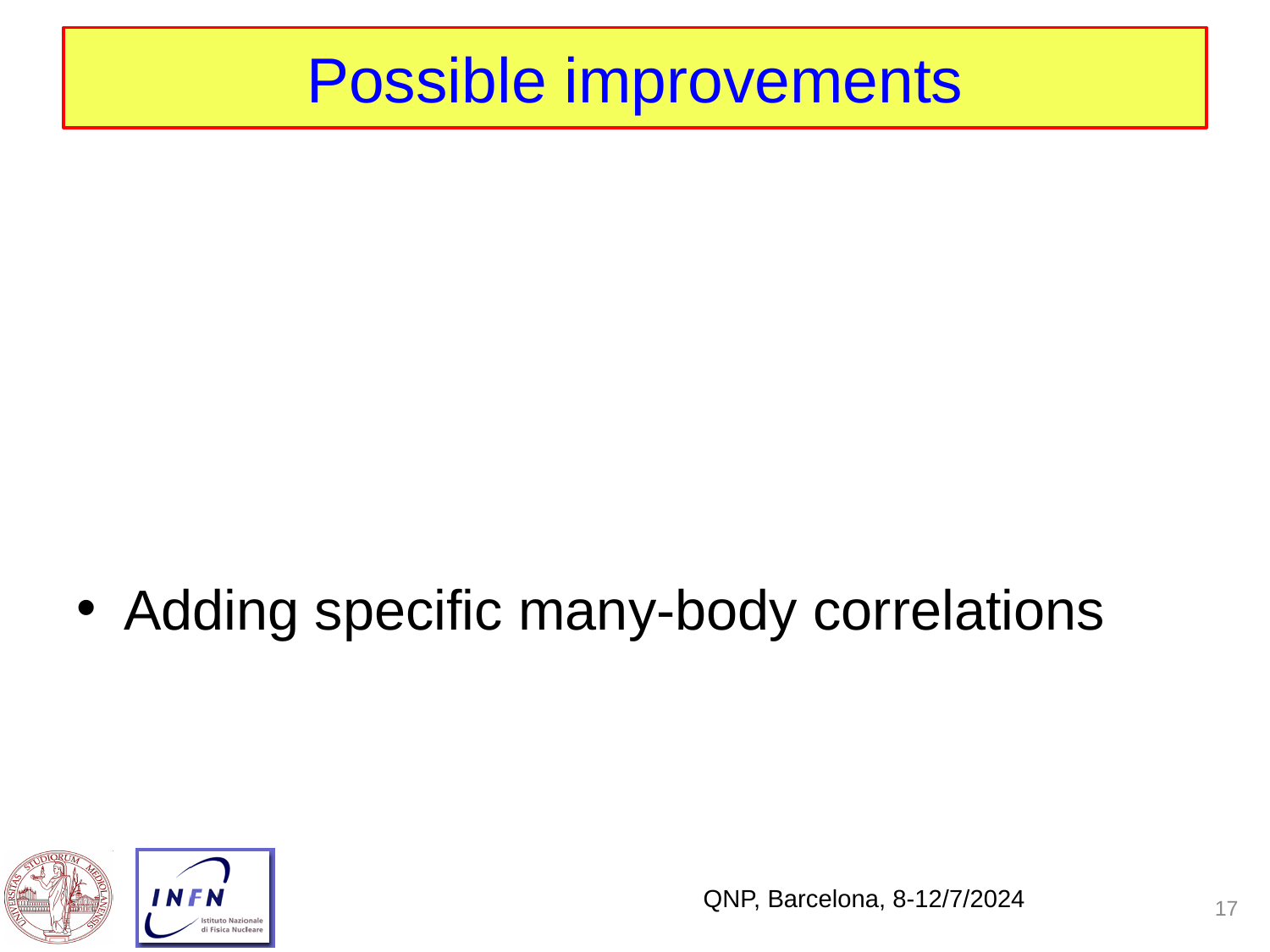

# Possible improvements

Adding specific many-body correlations

QNP, Barcelona, 8-12/7/2024
17